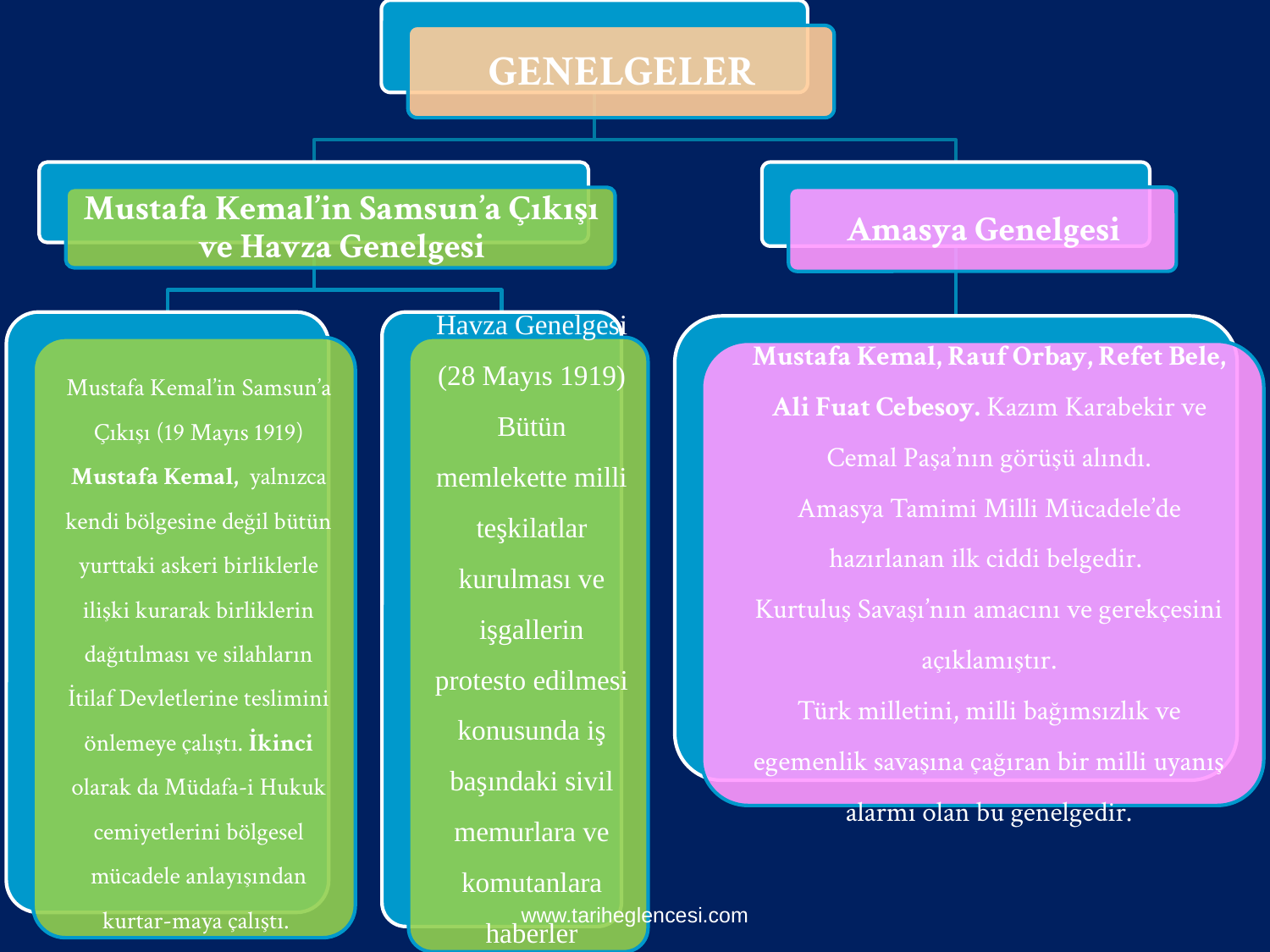

GENELGELER
Mustafa Kemal’in Samsun’a Çıkışı ve Havza Genelgesi

Mustafa Kemal’in Samsun’a Çıkışı (19 Mayıs 1919)
Mustafa Kemal,  yalnızca kendi bölgesine değil bütün yurttaki askeri birliklerle ilişki kurarak birliklerin dağıtılması ve silahların İtilaf Devletlerine teslimini önlemeye çalıştı. İkinci olarak da Müdafa-i Hukuk cemiyetlerini bölgesel mücadele anlayışından kurtar-maya çalıştı.

Havza Genelgesi (28 Mayıs 1919)
Bütün memlekette milli teşkilatlar kurulması ve işgallerin protesto edilmesi konusunda iş başındaki sivil memurlara ve komutanlara haberler gönderdi.
Amasya Genelgesi
Mustafa Kemal, Rauf Orbay, Refet Bele, Ali Fuat Cebesoy. Kazım Karabekir ve Cemal Paşa’nın görüşü alındı.
Amasya Tamimi Milli Mücadele’de hazırlanan ilk ciddi belgedir.
Kurtuluş Savaşı’nın amacını ve gerekçesini açıklamıştır.
Türk milletini, milli bağımsızlık ve egemenlik savaşına çağıran bir milli uyanış alarmı olan bu genelgedir.
www.tariheglencesi.com